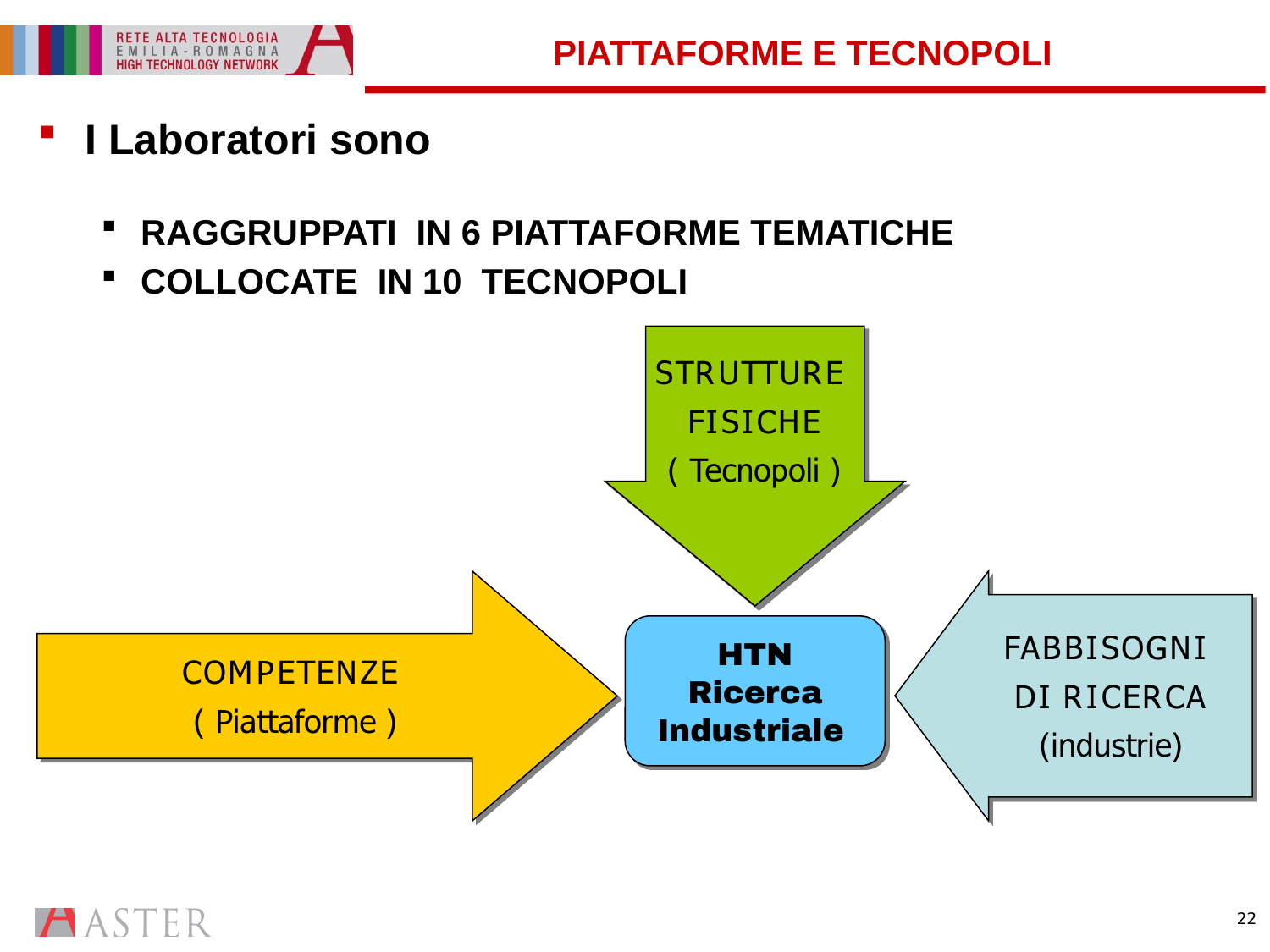

# PIATTAFORME E TECNOPOLI
I Laboratori sono

RAGGRUPPATI  IN 6 PIATTAFORME TEMATICHE
COLLOCATE  IN 10  TECNOPOLI

STRUTTURE
FISICHE
( Tecnopoli )
FABBISOGNI
DI RICERCA
(industrie)
COMPETENZE
 ( Piattaforme )
HTN Ricerca Industriale
22